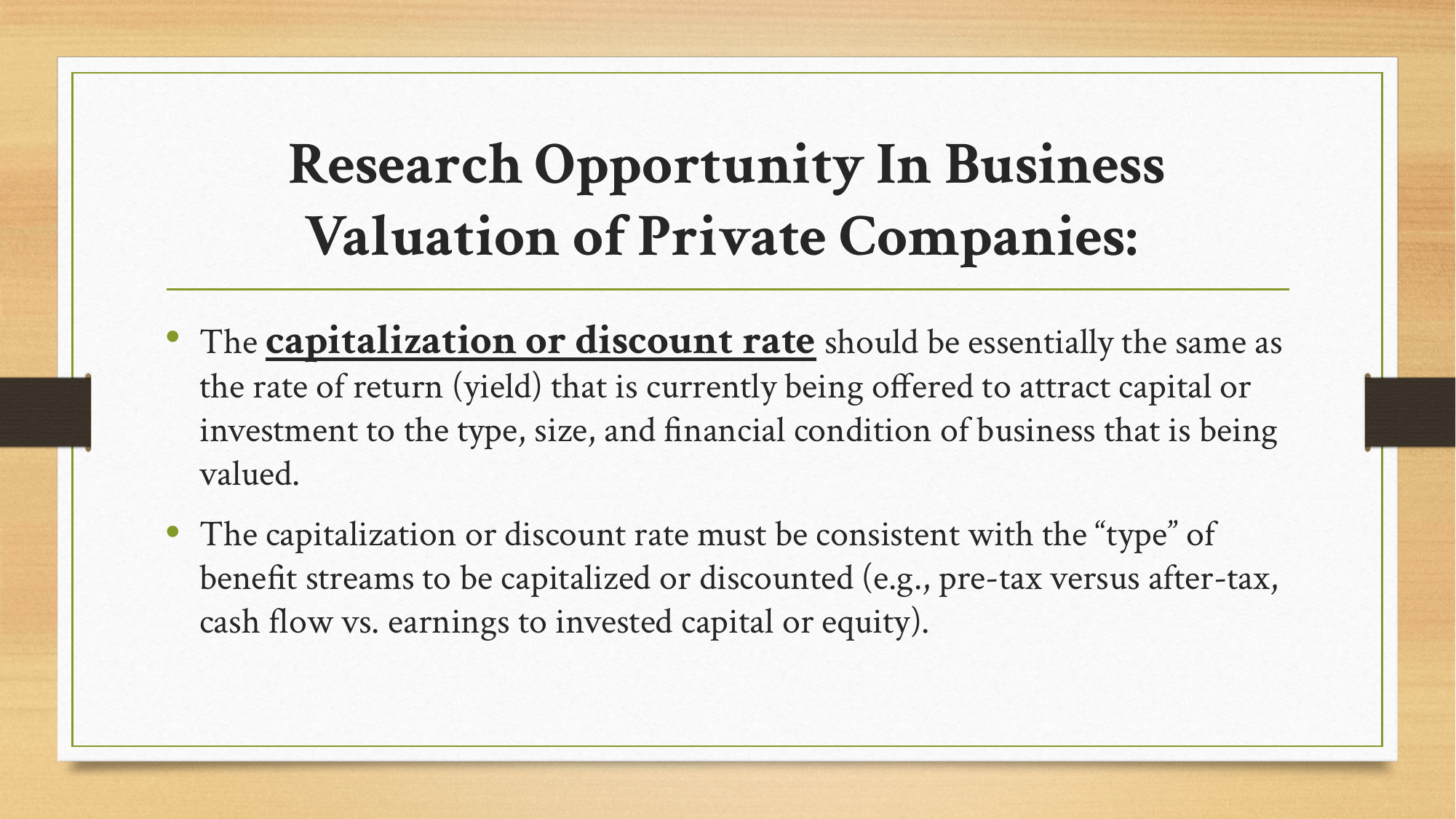

# Research Opportunity In Business Valuation of Private Companies:
The capitalization or discount rate should be essentially the same as the rate of return (yield) that is currently being offered to attract capital or investment to the type, size, and financial condition of business that is being valued.
The capitalization or discount rate must be consistent with the “type” of benefit streams to be capitalized or discounted (e.g., pre-tax versus after-tax, cash flow vs. earnings to invested capital or equity).